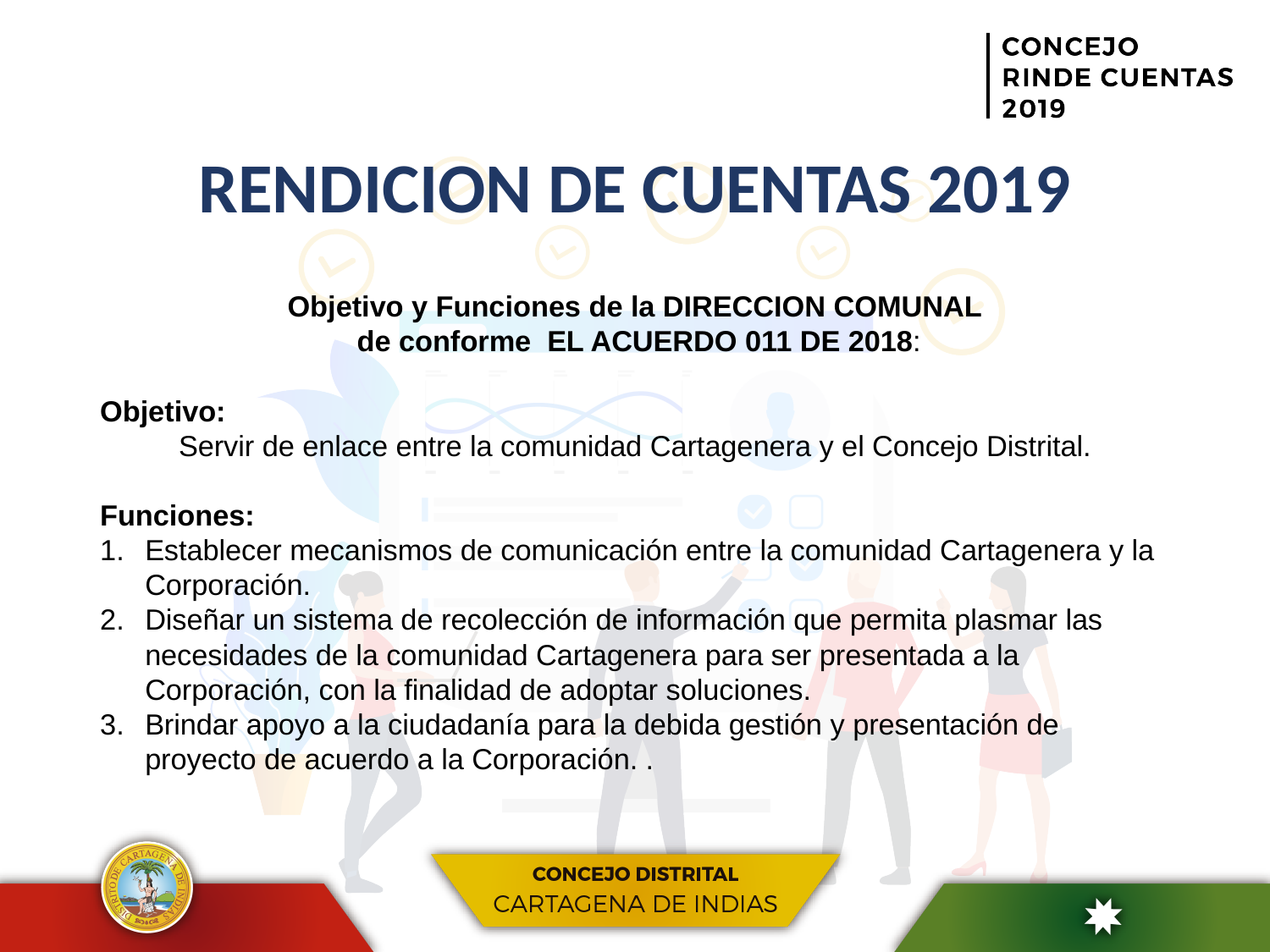

# RENDICION DE CUENTAS 2019
Objetivo y Funciones de la DIRECCION COMUNAL
 de conforme  EL ACUERDO 011 DE 2018:

Objetivo:
Servir de enlace entre la comunidad Cartagenera y el Concejo Distrital.

Funciones:
Establecer mecanismos de comunicación entre la comunidad Cartagenera y la Corporación.
Diseñar un sistema de recolección de información que permita plasmar las necesidades de la comunidad Cartagenera para ser presentada a la Corporación, con la finalidad de adoptar soluciones.
Brindar apoyo a la ciudadanía para la debida gestión y presentación de proyecto de acuerdo a la Corporación. .